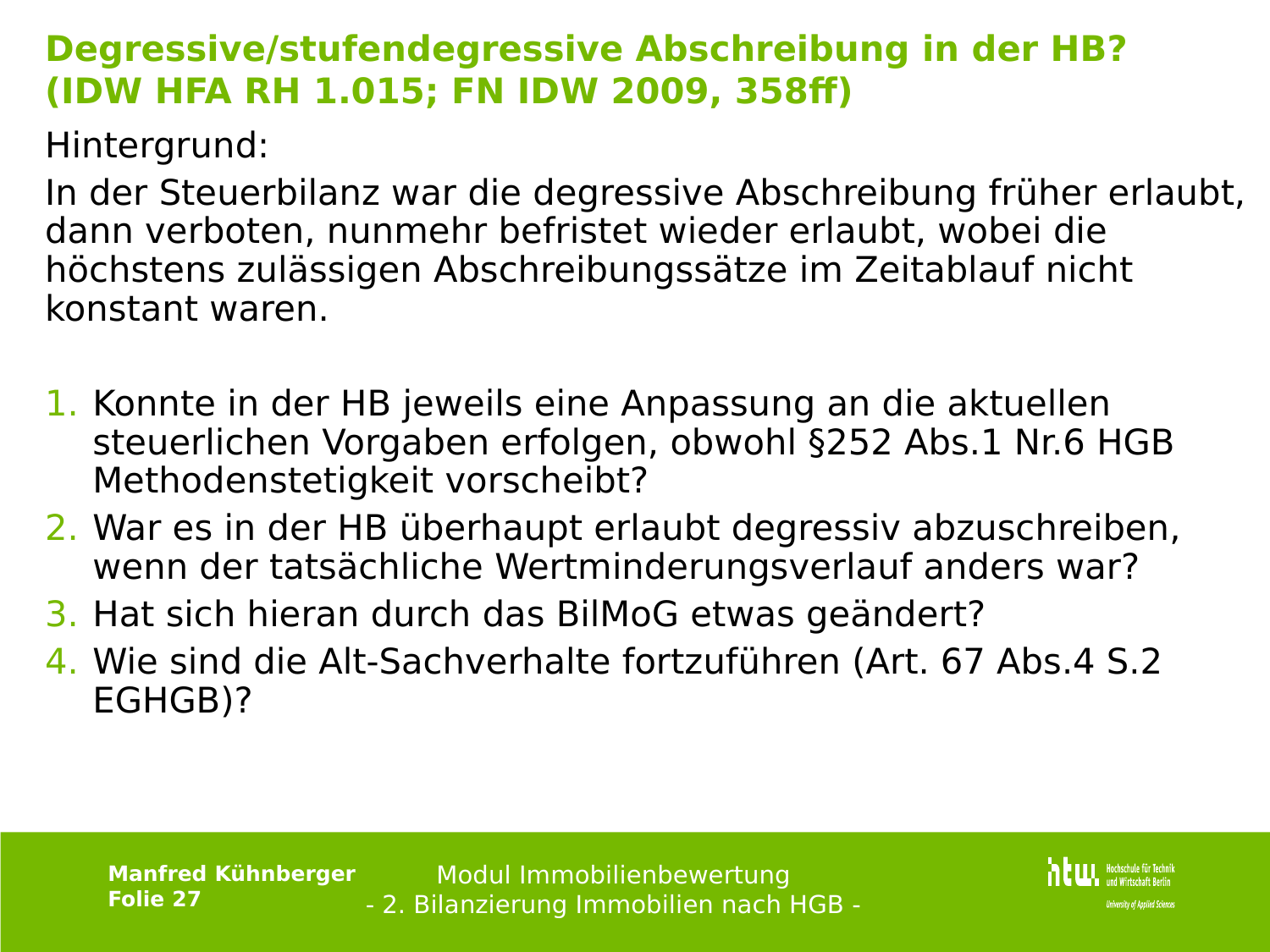

# Degressive/stufendegressive Abschreibung in der HB? (IDW HFA RH 1.015; FN IDW 2009, 358ff)
Hintergrund:
In der Steuerbilanz war die degressive Abschreibung früher erlaubt, dann verboten, nunmehr befristet wieder erlaubt, wobei die höchstens zulässigen Abschreibungssätze im Zeitablauf nicht konstant waren.

Konnte in der HB jeweils eine Anpassung an die aktuellen steuerlichen Vorgaben erfolgen, obwohl §252 Abs.1 Nr.6 HGB Methodenstetigkeit vorscheibt?
War es in der HB überhaupt erlaubt degressiv abzuschreiben, wenn der tatsächliche Wertminderungsverlauf anders war?
Hat sich hieran durch das BilMoG etwas geändert?
Wie sind die Alt-Sachverhalte fortzuführen (Art. 67 Abs.4 S.2 EGHGB)?
Modul Immobilienbewertung
- 2. Bilanzierung Immobilien nach HGB -
Manfred Kühnberger
Folie 27